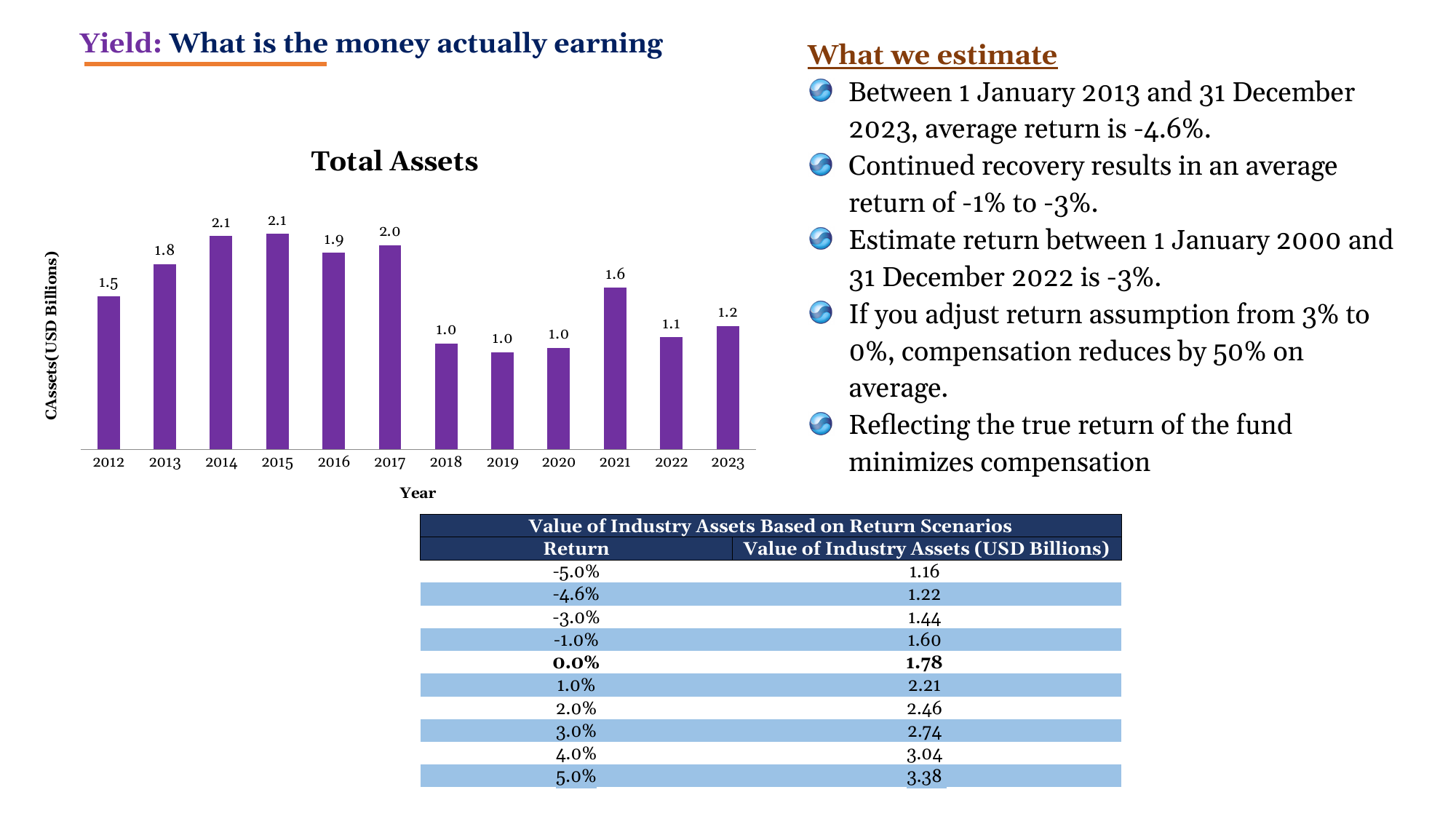

Yield: What is the money actually earning
What we estimate
Between 1 January 2013 and 31 December 2023, average return is -4.6%.
Continued recovery results in an average return of -1% to -3%.
Estimate return between 1 January 2000 and 31 December 2022 is -3%.
If you adjust return assumption from 3% to 0%, compensation reduces by 50% on average.
Reflecting the true return of the fund minimizes compensation

### Chart: Total Assets

| Category |  |
|---|---|
| 2012 | 1.511621 |
| 2013 | 1.828064 |
| 2014 | 2.105182 |
| 2015 | 2.126653 |
| 2016 | 1.9387008333333335 |
| 2017 | 2.0162378955 |
| 2018 | 1.0433764913999999 |
| 2019 | 0.9566202654580771 |
| 2020 | 1.002181818181818 |
| 2021 | 1.5948000000000002 |
| 2022 | 1.1075900000000003 |
| 2023 | 1.217989 |
| Value of Industry Assets Based on Return Scenarios |  |
| --- | --- |
| Return | Value of Industry Assets (USD Billions) |
| -5.0% | 1.16 |
| -4.6% | 1.22 |
| -3.0% | 1.44 |
| -1.0% | 1.60 |
| 0.0% | 1.78 |
| 1.0% | 2.21 |
| 2.0% | 2.46 |
| 3.0% | 2.74 |
| 4.0% | 3.04 |
| 5.0% | 3.38 |